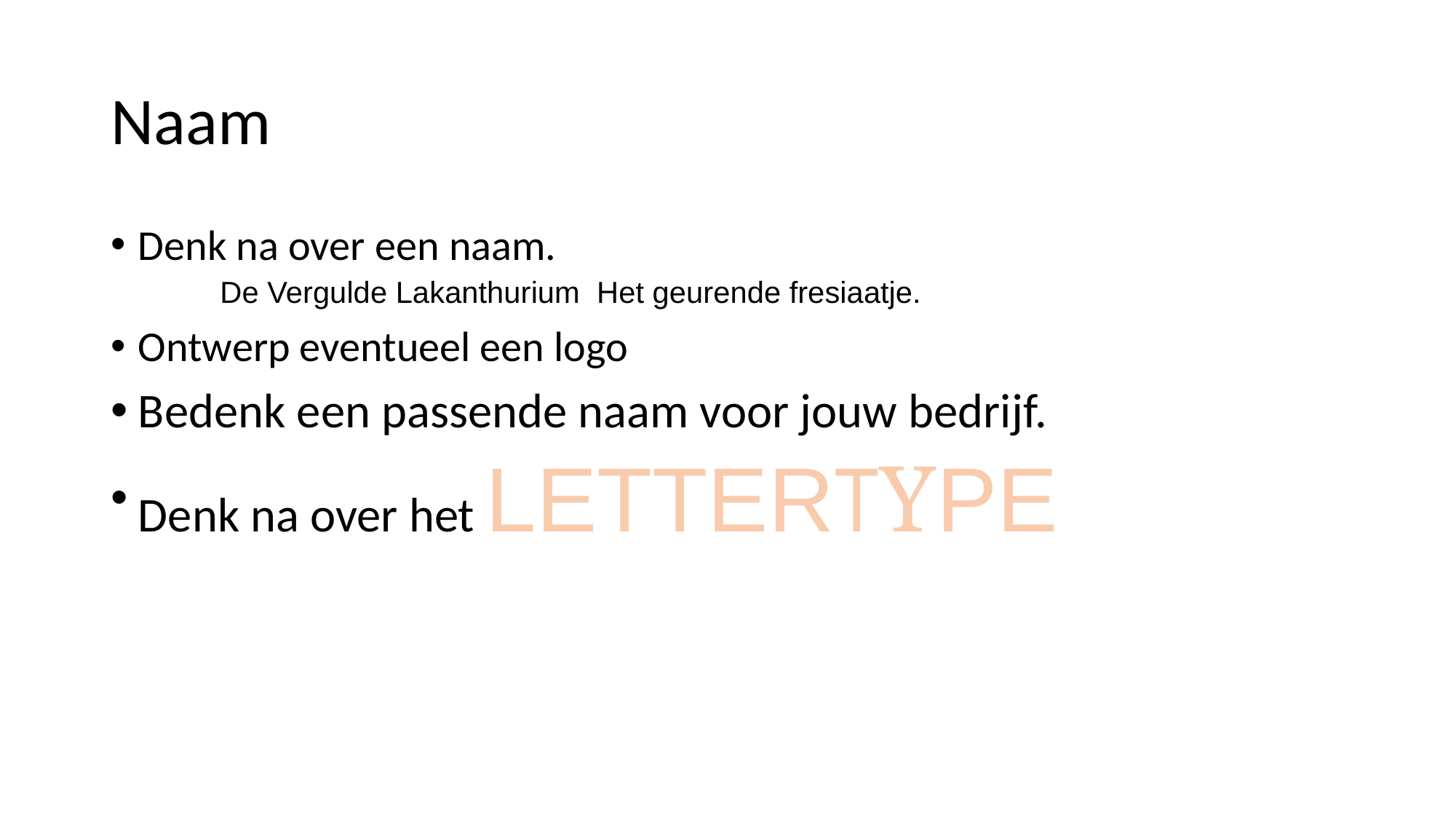

# Naam
Denk na over een naam.
De Vergulde Lakanthurium  Het geurende fresiaatje.
Ontwerp eventueel een logo
Bedenk een passende naam voor jouw bedrijf.
Denk na over het LETTERTYPE